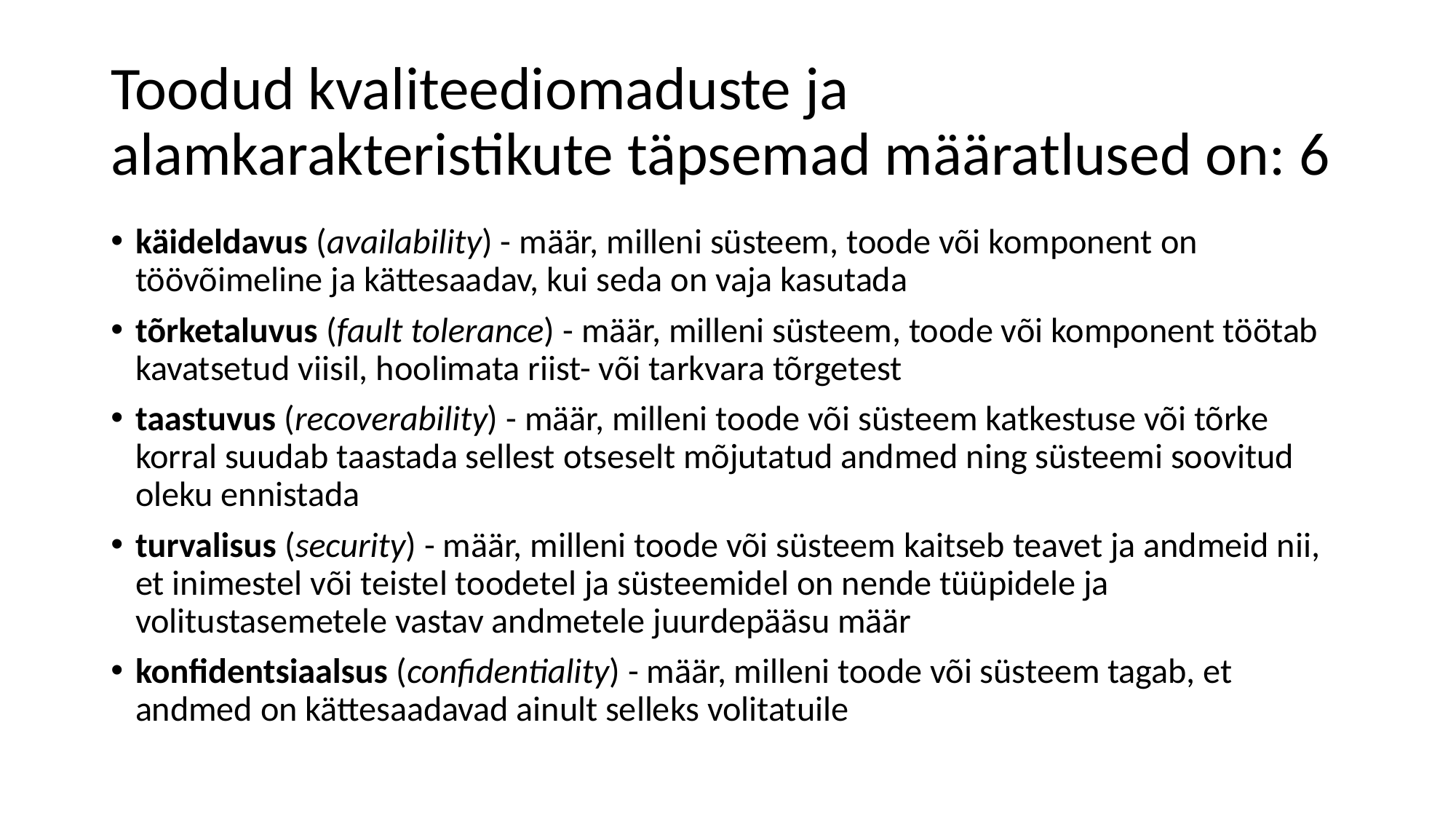

# Toodud kvaliteediomaduste ja alamkarakteristikute täpsemad määratlused on: 6
käideldavus (availability) - määr, milleni süsteem, toode või komponent on töövõimeline ja kättesaadav, kui seda on vaja kasutada
tõrketaluvus (fault tolerance) - määr, milleni süsteem, toode või komponent töötab kavatsetud viisil, hoolimata riist- või tarkvara tõrgetest
taastuvus (recoverability) - määr, milleni toode või süsteem katkestuse või tõrke korral suudab taastada sellest otseselt mõjutatud andmed ning süsteemi soovitud oleku ennistada
turvalisus (security) - määr, milleni toode või süsteem kaitseb teavet ja andmeid nii, et inimestel või teistel toodetel ja süsteemidel on nende tüüpidele ja volitustasemetele vastav andmetele juurdepääsu määr
konfidentsiaalsus (confidentiality) - määr, milleni toode või süsteem tagab, et andmed on kättesaadavad ainult selleks volitatuile